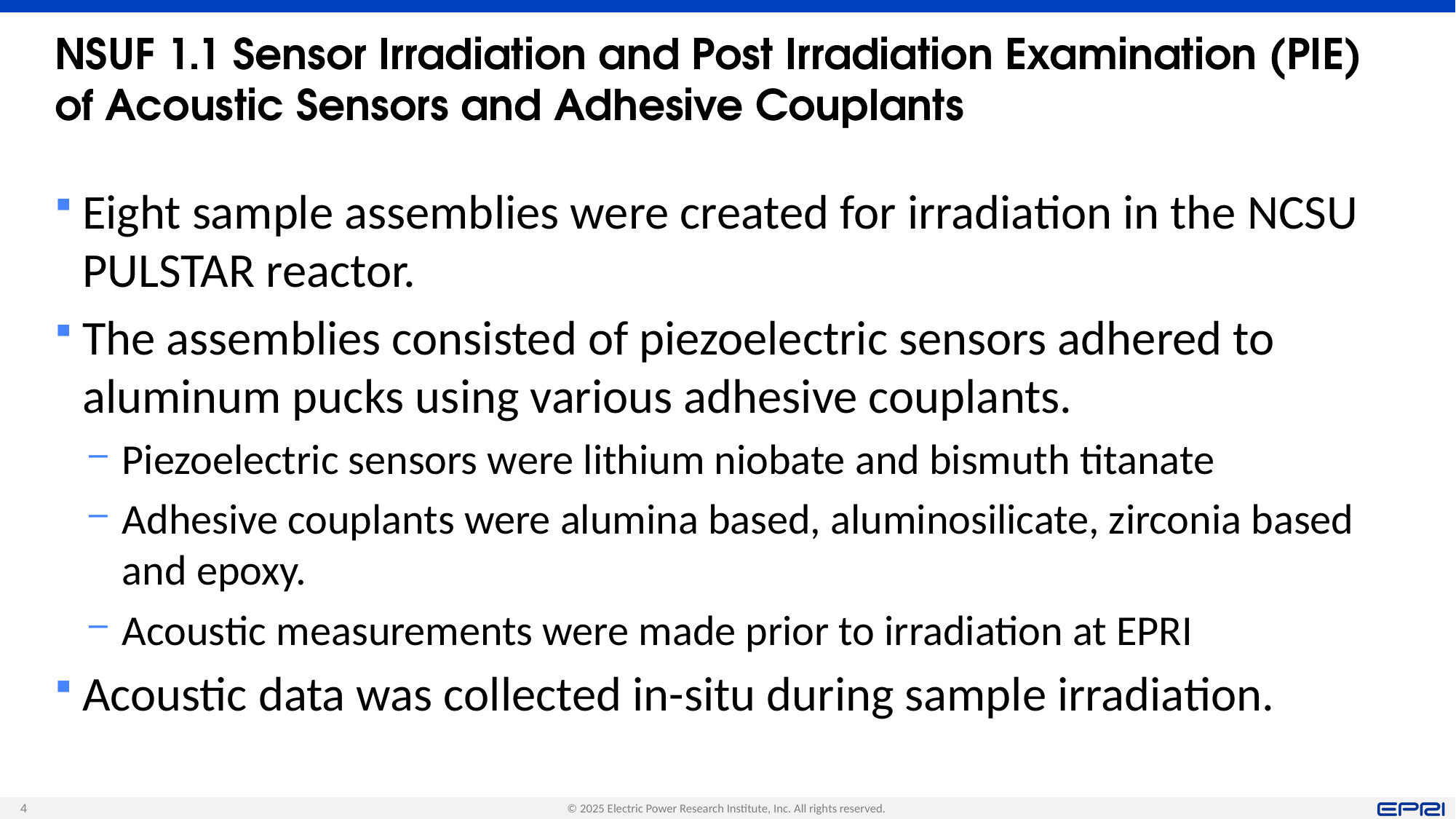

# NSUF 1.1 Sensor Irradiation and Post Irradiation Examination (PIE) of Acoustic Sensors and Adhesive Couplants
Eight sample assemblies were created for irradiation in the NCSU PULSTAR reactor.
The assemblies consisted of piezoelectric sensors adhered to aluminum pucks using various adhesive couplants.
Piezoelectric sensors were lithium niobate and bismuth titanate
Adhesive couplants were alumina based, aluminosilicate, zirconia based and epoxy.
Acoustic measurements were made prior to irradiation at EPRI
Acoustic data was collected in-situ during sample irradiation.